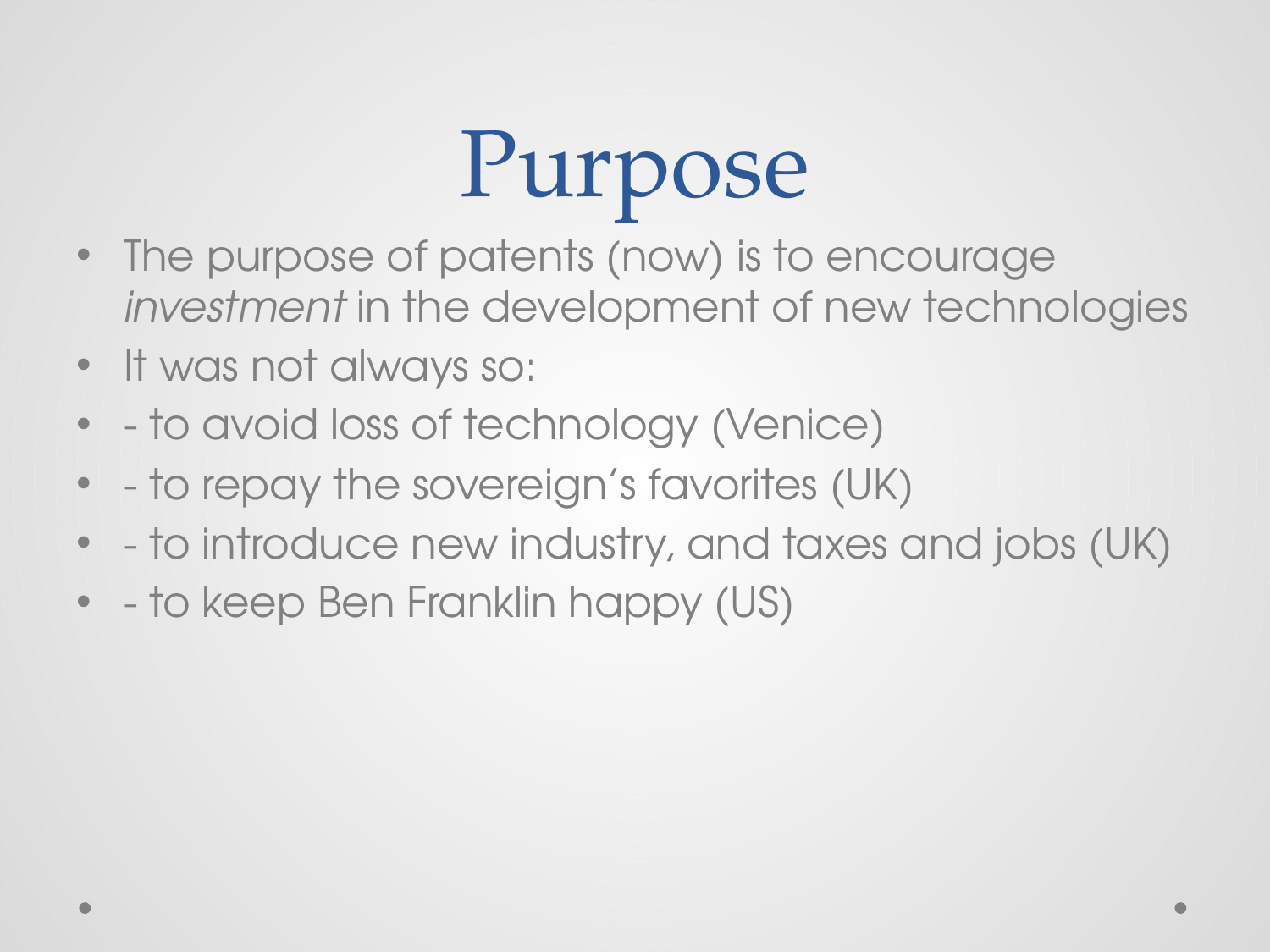

# Purpose
The purpose of patents (now) is to encourage investment in the development of new technologies
It was not always so:
- to avoid loss of technology (Venice)
- to repay the sovereign’s favorites (UK)
- to introduce new industry, and taxes and jobs (UK)
- to keep Ben Franklin happy (US)